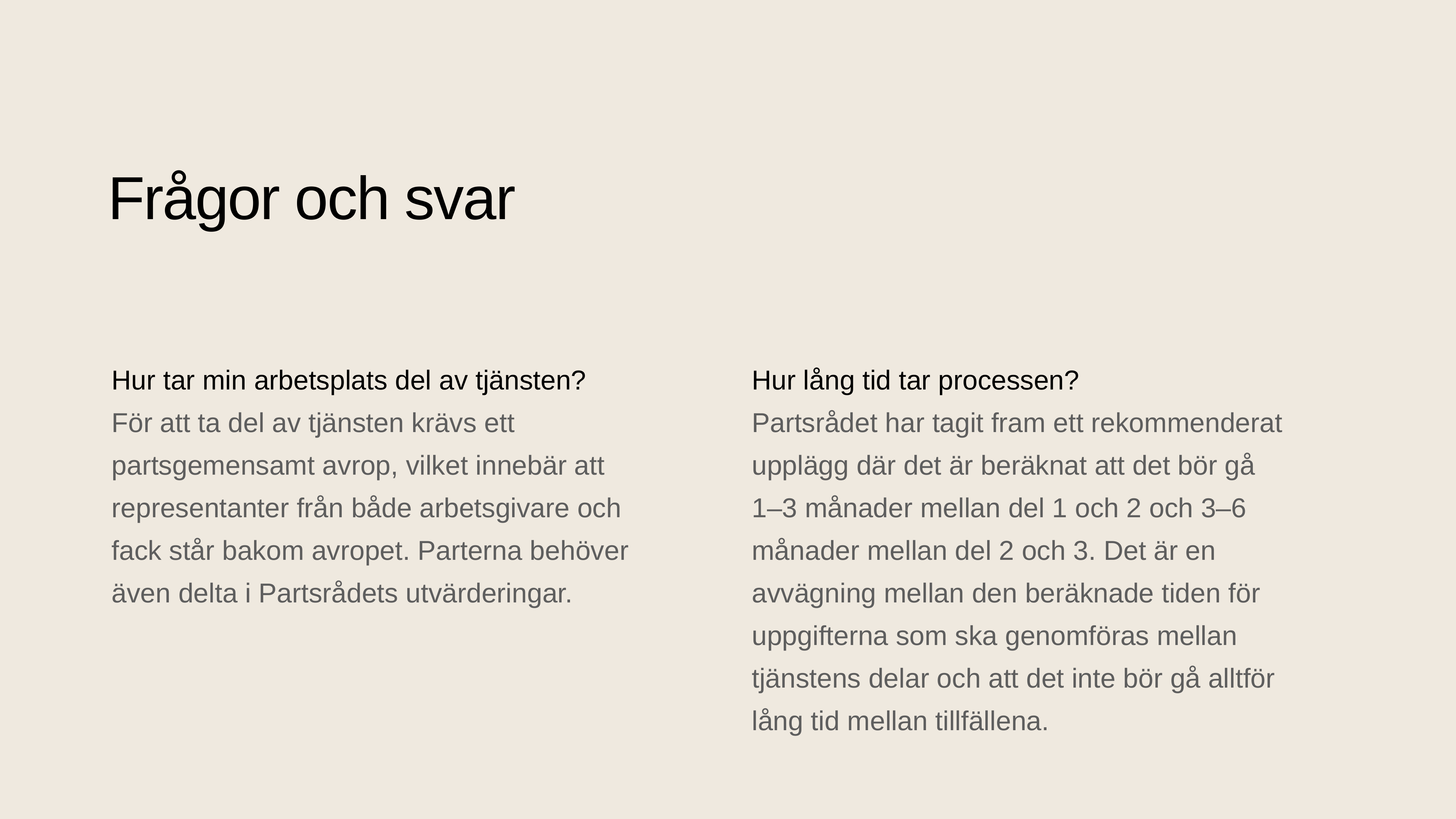

Frågor och svar
Hur tar min arbetsplats del av tjänsten?
För att ta del av tjänsten krävs ett partsgemensamt avrop, vilket innebär att representanter från både arbetsgivare och fack står bakom avropet. Parterna behöver även delta i Partsrådets utvärderingar.

Hur lång tid tar processen?
Partsrådet har tagit fram ett rekommenderat upplägg där det är beräknat att det bör gå
1–3 månader mellan del 1 och 2 och 3–6 månader mellan del 2 och 3. Det är en avvägning mellan den beräknade tiden för uppgifterna som ska genomföras mellan tjänstens delar och att det inte bör gå alltför lång tid mellan tillfällena.